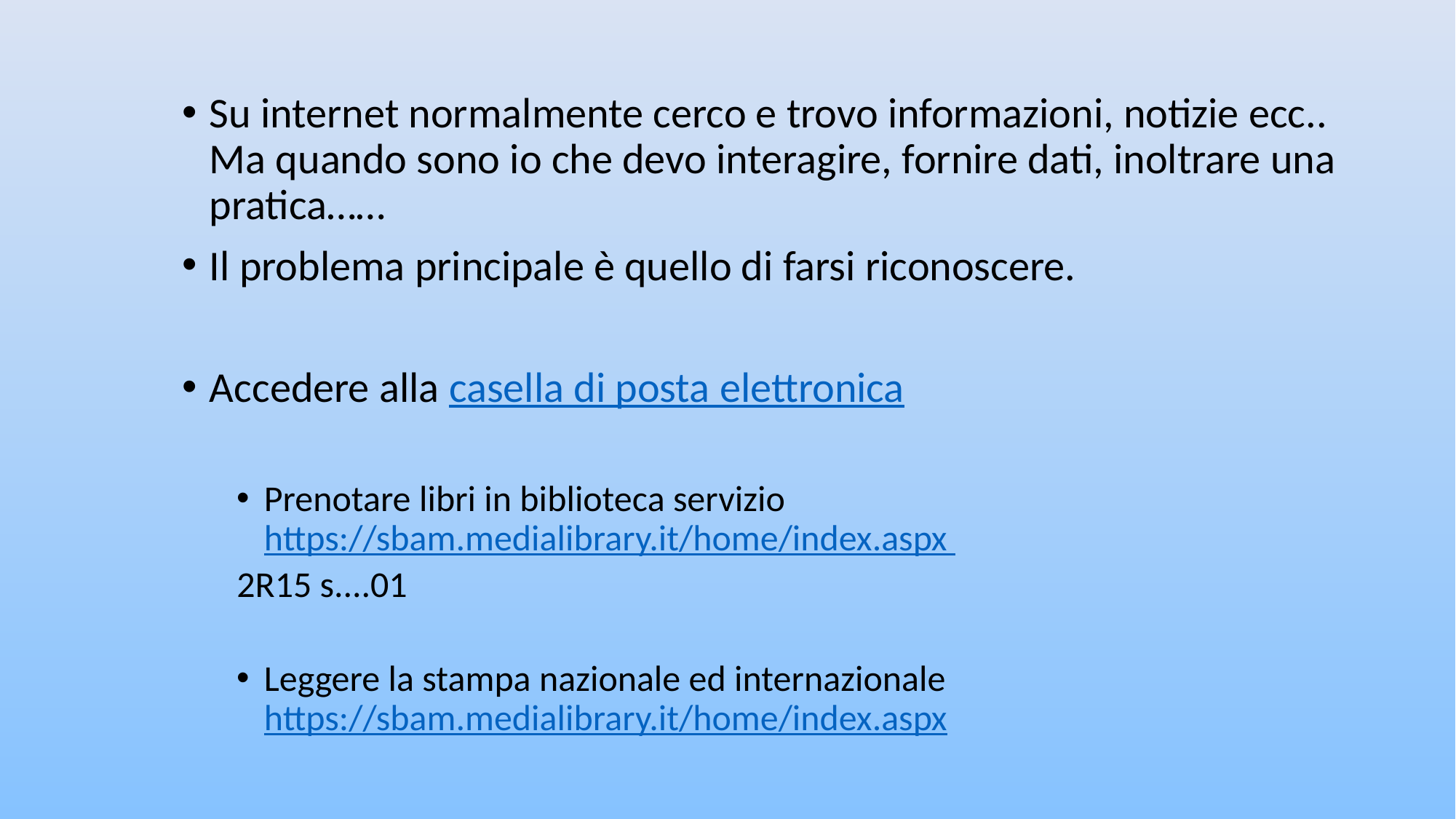

# Su internet normalmente cerco e trovo informazioni, notizie ecc.. Ma quando sono io che devo interagire, fornire dati, inoltrare una pratica……
Il problema principale è quello di farsi riconoscere.

Accedere alla casella di posta elettronica

Prenotare libri in biblioteca servizio https://sbam.medialibrary.it/home/index.aspx
2R15 s....01

Leggere la stampa nazionale ed internazionale https://sbam.medialibrary.it/home/index.aspx